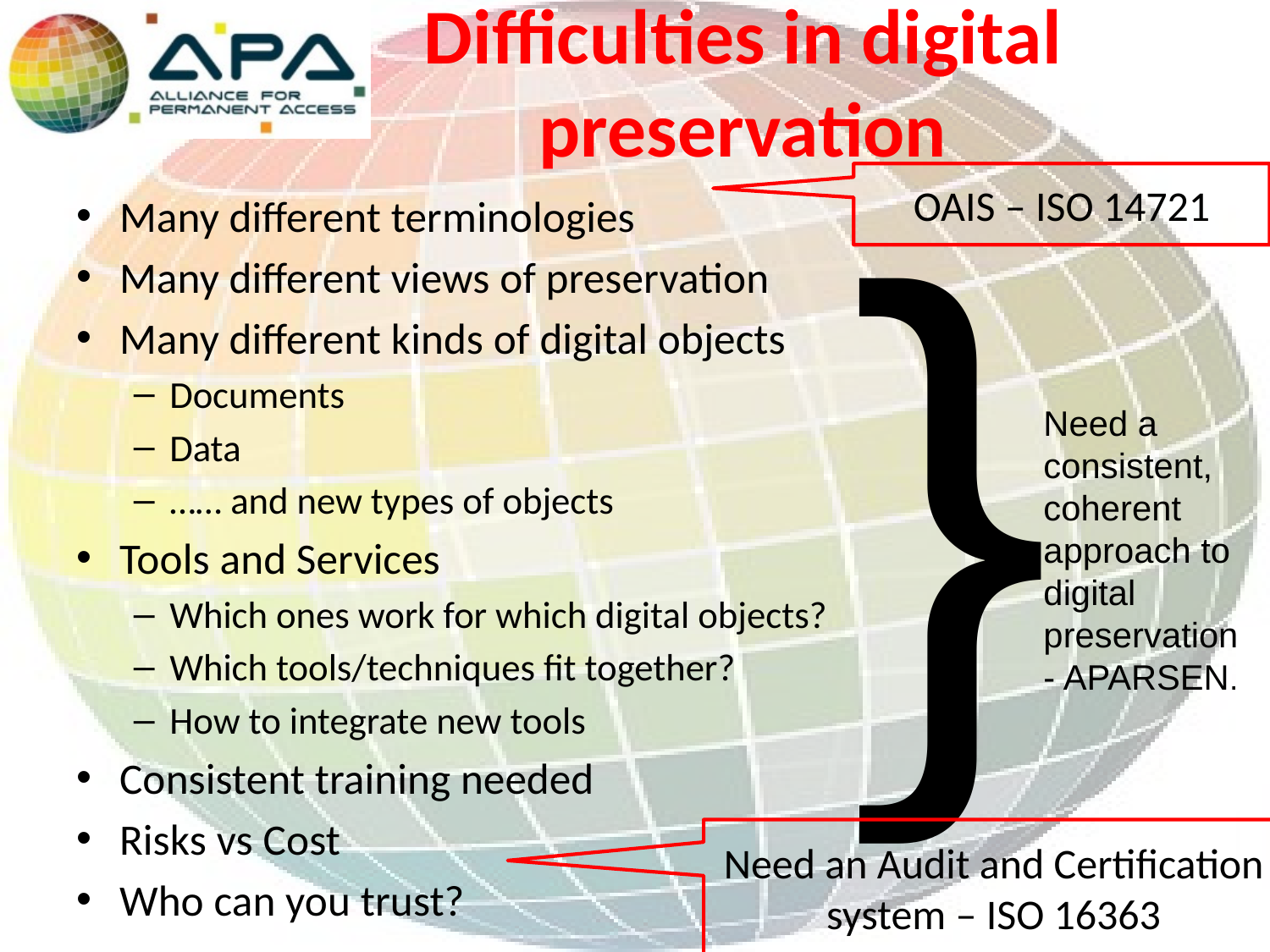

# Difficulties in digital preservation
}
Need a consistent, coherent approach to digital preservation
- APARSEN.
OAIS – ISO 14721
Many different terminologies
Many different views of preservation
Many different kinds of digital objects
Documents
Data
…… and new types of objects
Tools and Services
Which ones work for which digital objects?
Which tools/techniques fit together?
How to integrate new tools
Consistent training needed
Risks vs Cost
Who can you trust?

Need an Audit and Certification system – ISO 16363